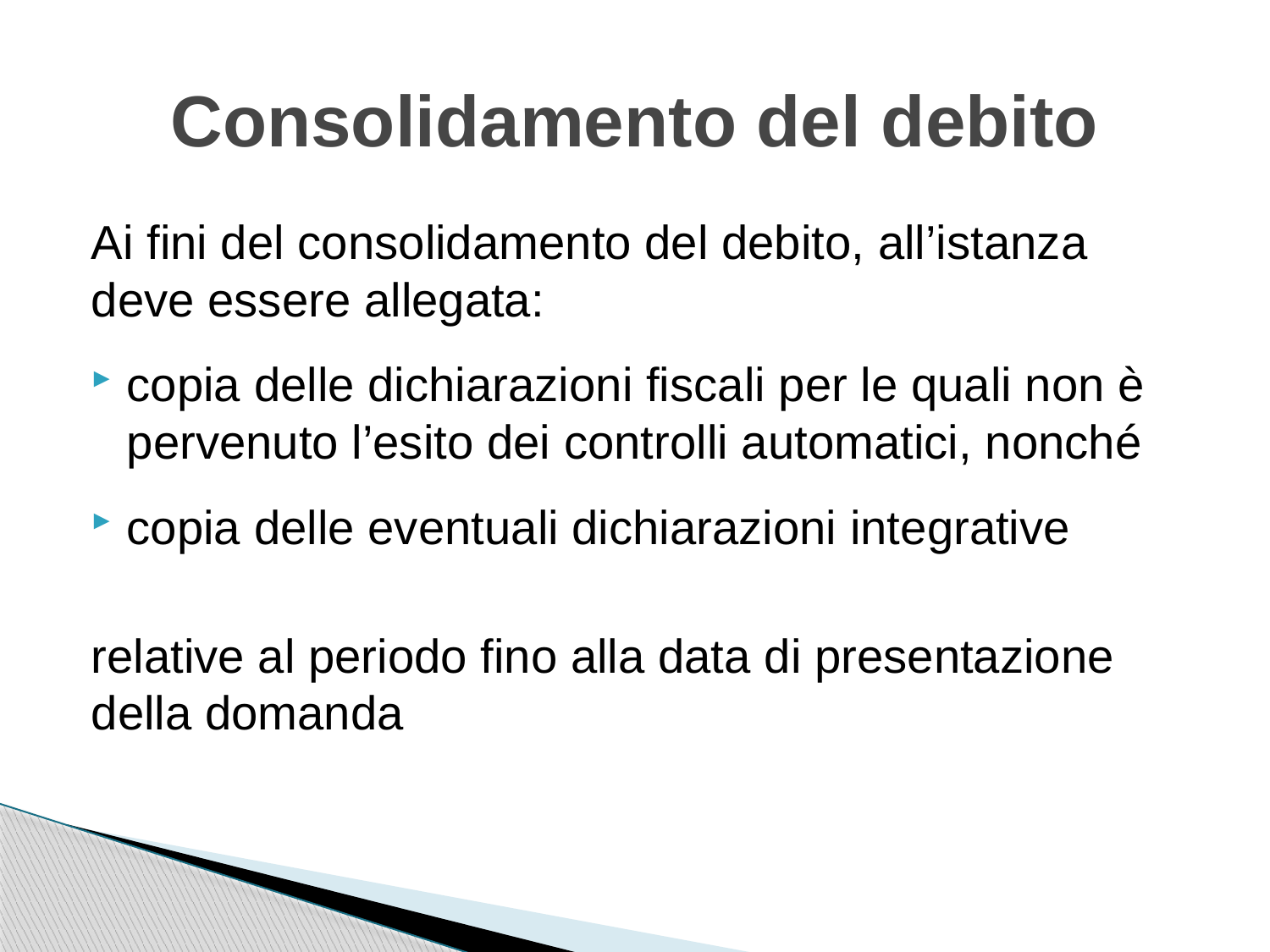

# Consolidamento del debito
Ai fini del consolidamento del debito, all’istanza deve essere allegata:
copia delle dichiarazioni fiscali per le quali non è pervenuto l’esito dei controlli automatici, nonché
copia delle eventuali dichiarazioni integrative

relative al periodo fino alla data di presentazione della domanda